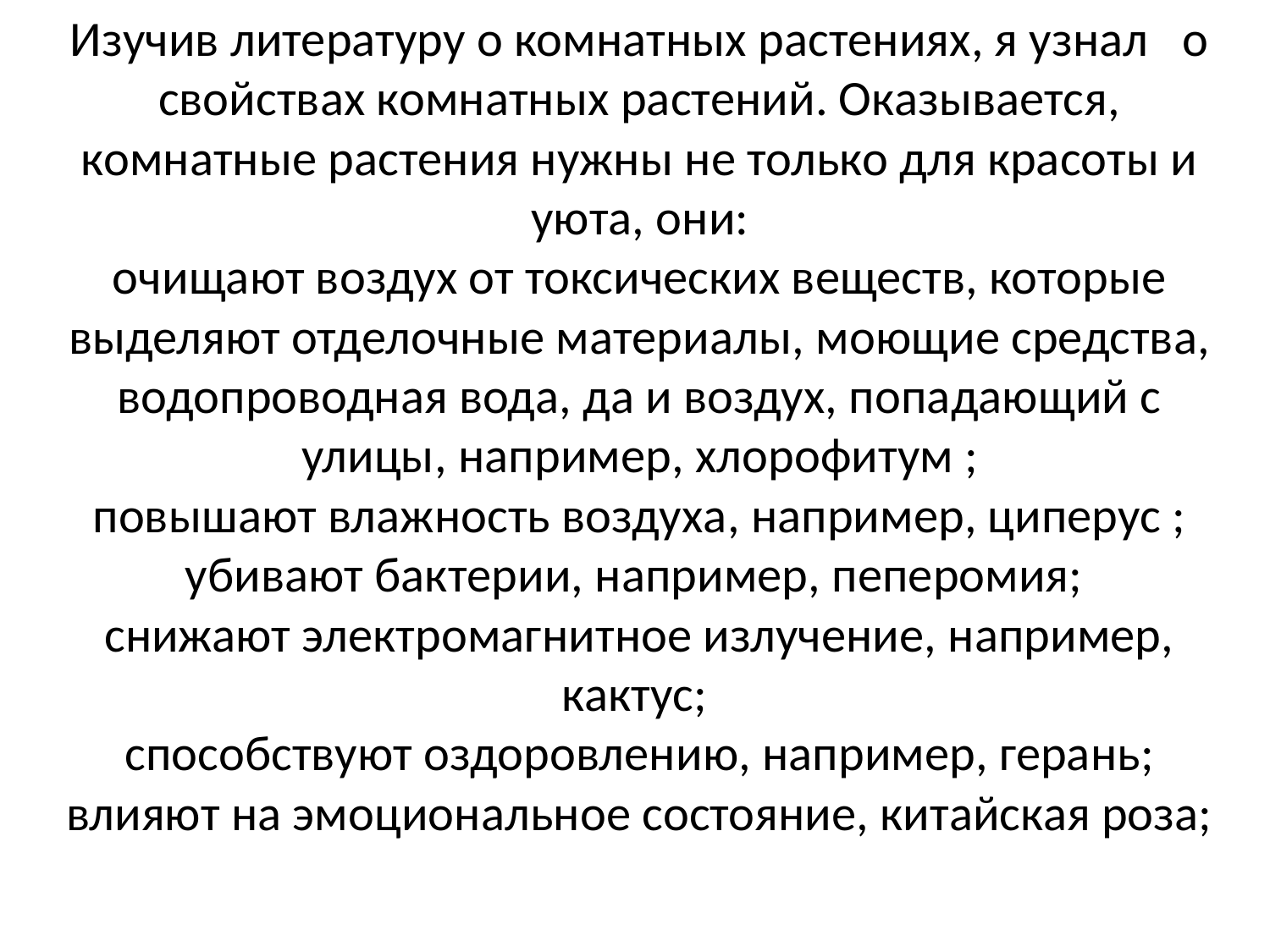

Изучив литературу о комнатных растениях, я узнал   о свойствах комнатных растений. Оказывается, комнатные растения нужны не только для красоты и уюта, они:
очищают воздух от токсических веществ, которые выделяют отделочные материалы, моющие средства, водопроводная вода, да и воздух, попадающий с улицы, например, хлорофитум ;
повышают влажность воздуха, например, циперус ;
убивают бактерии, например, пеперомия;
снижают электромагнитное излучение, например, кактус;
способствуют оздоровлению, например, герань;
влияют на эмоциональное состояние, китайская роза;

#